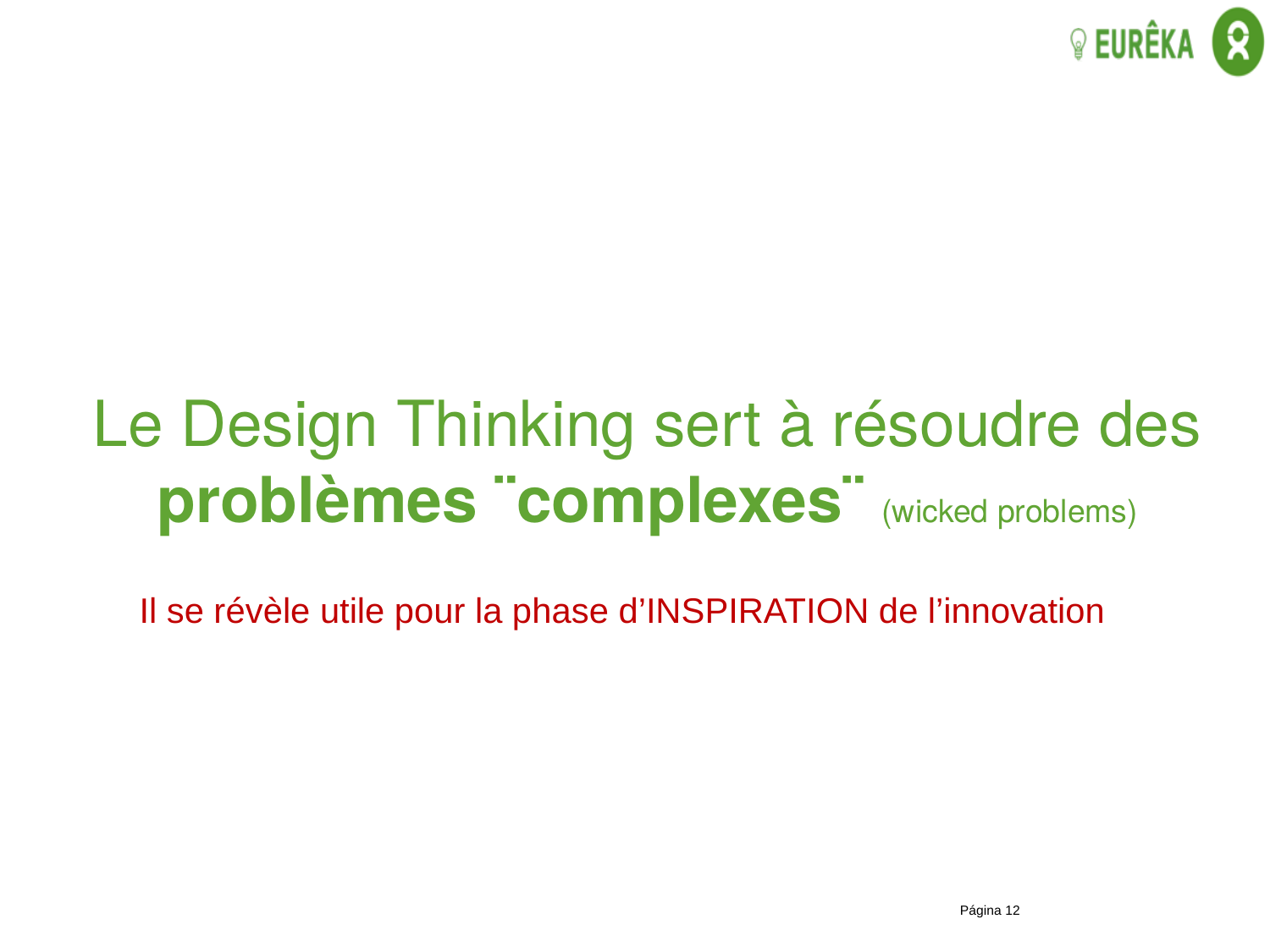

Le Design Thinking sert à résoudre des problèmes ¨complexes¨ (wicked problems)
Il se révèle utile pour la phase d’INSPIRATION de l’innovation